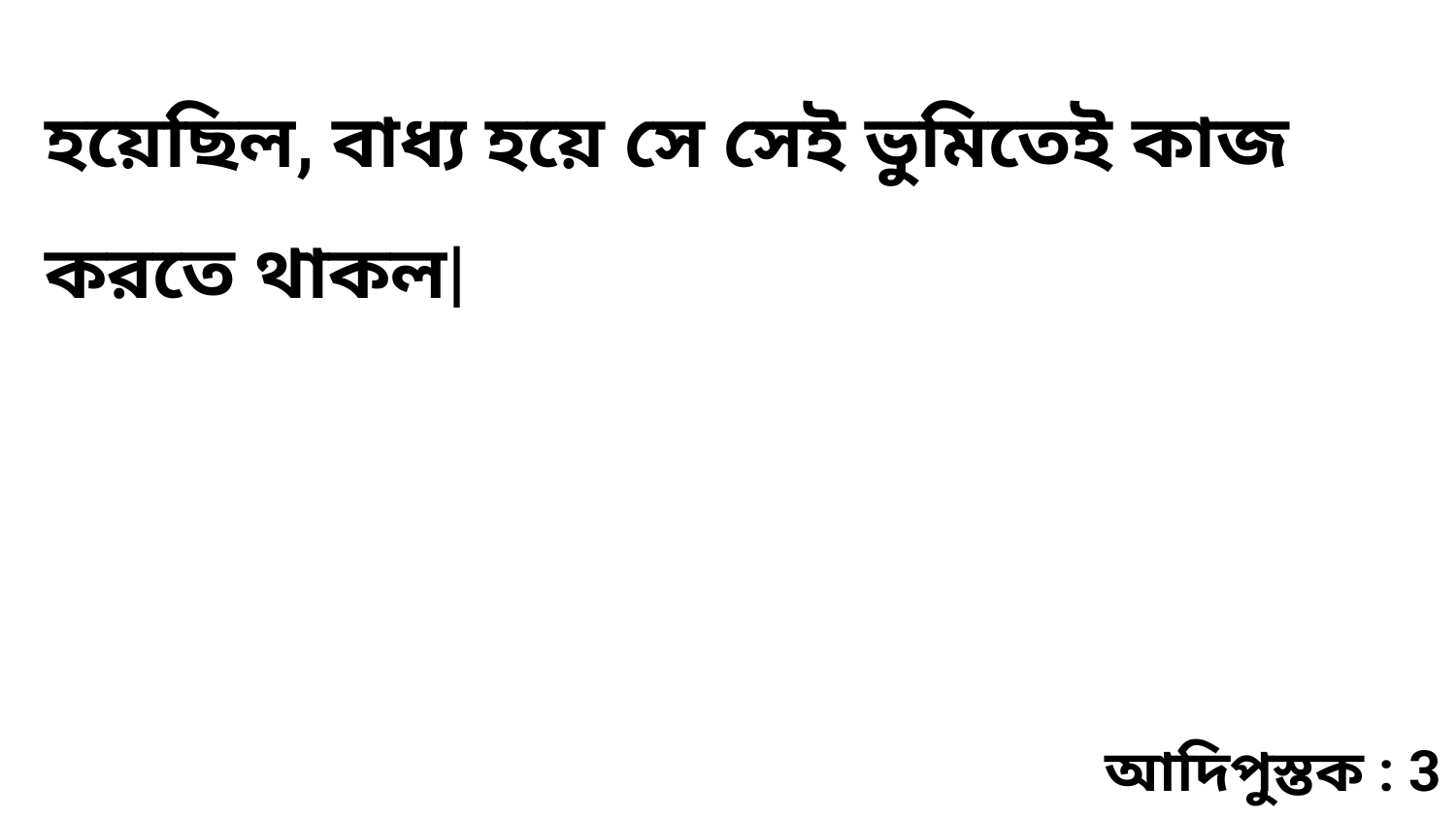

হয়েছিল, বাধ্য হয়ে সে সেই ভুমিতেই কাজ করতে থাকল|
আদিপুস্তক : 3